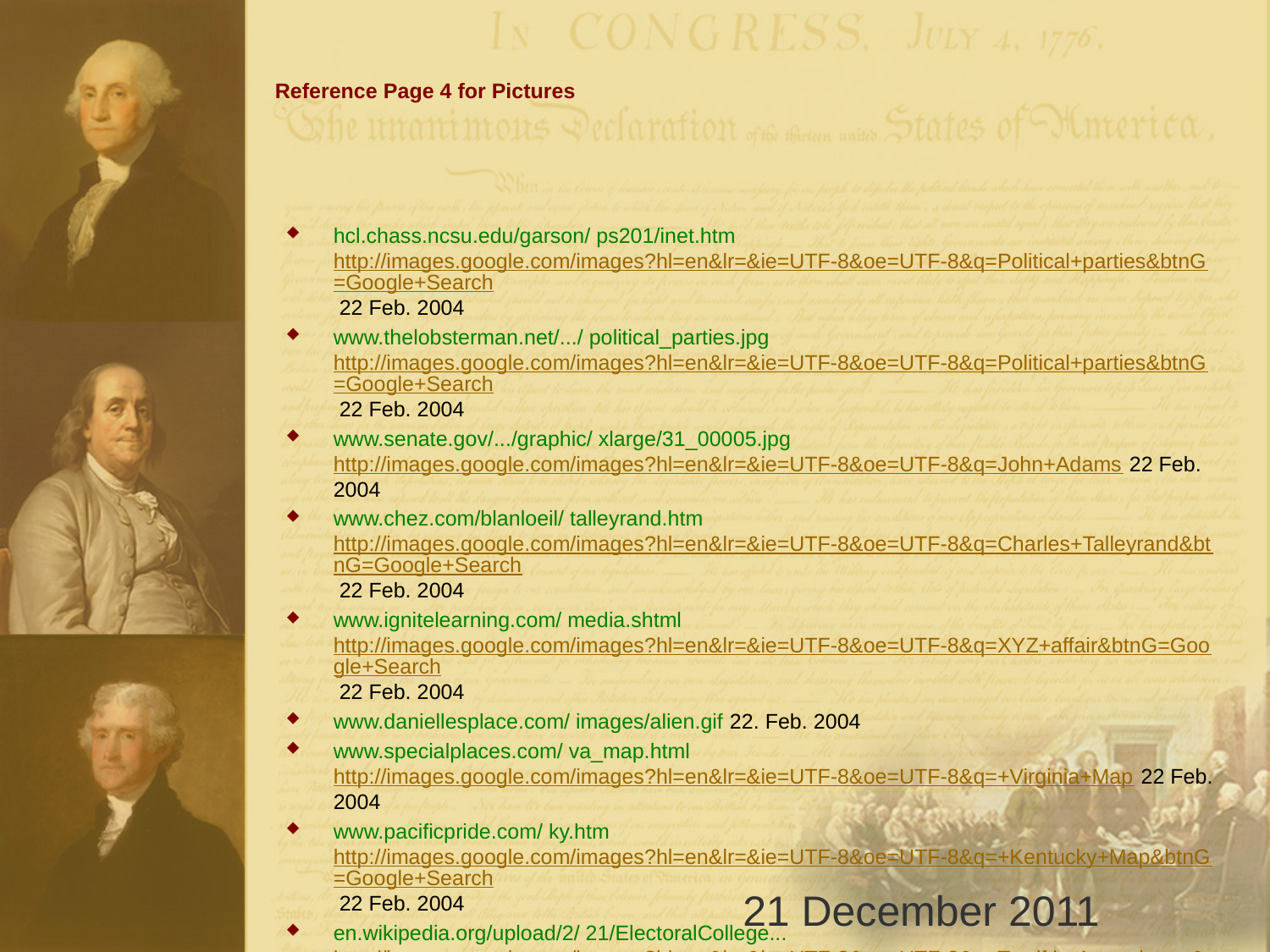

# Reference Page 4 for Pictures
hcl.chass.ncsu.edu/garson/ ps201/inet.htm http://images.google.com/images?hl=en&lr=&ie=UTF-8&oe=UTF-8&q=Political+parties&btnG=Google+Search 22 Feb. 2004
www.thelobsterman.net/.../ political_parties.jpg http://images.google.com/images?hl=en&lr=&ie=UTF-8&oe=UTF-8&q=Political+parties&btnG=Google+Search 22 Feb. 2004
www.senate.gov/.../graphic/ xlarge/31_00005.jpg http://images.google.com/images?hl=en&lr=&ie=UTF-8&oe=UTF-8&q=John+Adams 22 Feb. 2004
www.chez.com/blanloeil/ talleyrand.htm http://images.google.com/images?hl=en&lr=&ie=UTF-8&oe=UTF-8&q=Charles+Talleyrand&btnG=Google+Search 22 Feb. 2004
www.ignitelearning.com/ media.shtml http://images.google.com/images?hl=en&lr=&ie=UTF-8&oe=UTF-8&q=XYZ+affair&btnG=Google+Search 22 Feb. 2004
www.daniellesplace.com/ images/alien.gif 22. Feb. 2004
www.specialplaces.com/ va_map.html http://images.google.com/images?hl=en&lr=&ie=UTF-8&oe=UTF-8&q=+Virginia+Map 22 Feb. 2004
www.pacificpride.com/ ky.htm http://images.google.com/images?hl=en&lr=&ie=UTF-8&oe=UTF-8&q=+Kentucky+Map&btnG=Google+Search 22 Feb. 2004
en.wikipedia.org/upload/2/ 21/ElectoralCollege... http://images.google.com/images?hl=en&lr=&ie=UTF-8&oe=UTF-8&q=Twelfth+Amendment&btnG=Google+Search 22 Feb. 2004